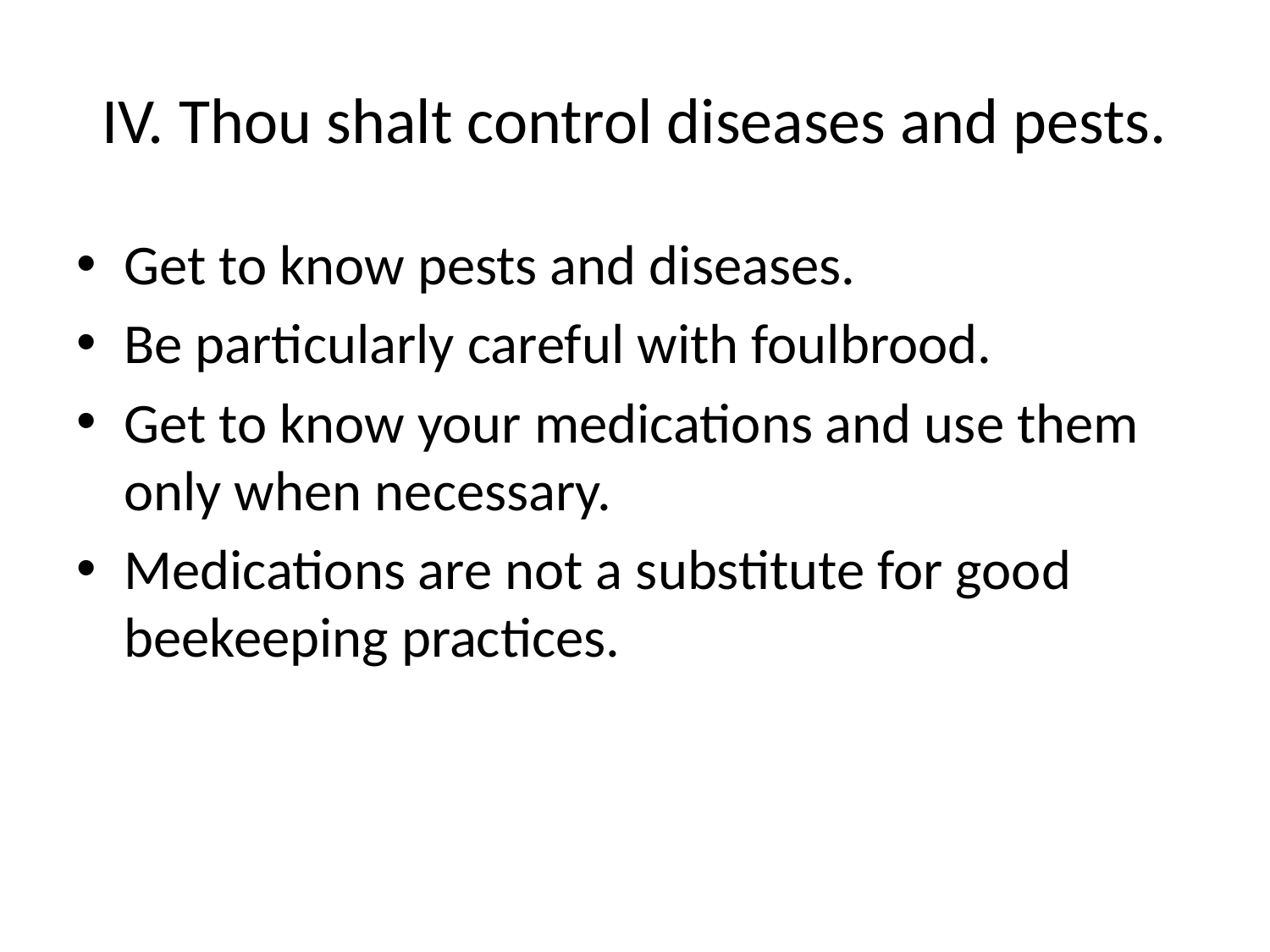

# IV. Thou shalt control diseases and pests.
Get to know pests and diseases.
Be particularly careful with foulbrood.
Get to know your medications and use them only when necessary.
Medications are not a substitute for good beekeeping practices.